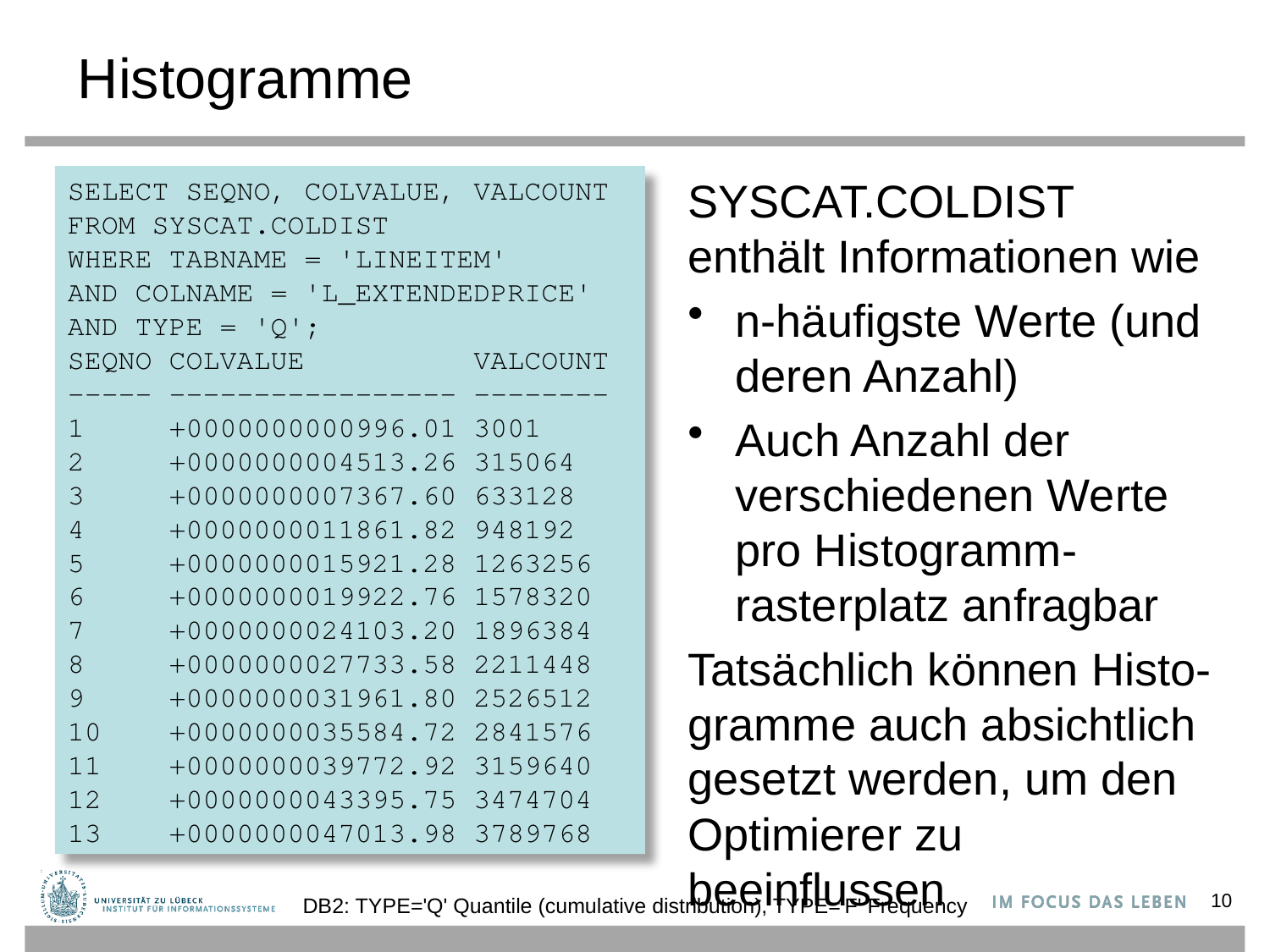

# Histogramme
SELECT SEQNO, COLVALUE, VALCOUNT
FROM SYSCAT.COLDIST
WHERE TABNAME = 'LINEITEM'
AND COLNAME = 'L_EXTENDEDPRICE'
AND TYPE = 'Q';
SEQNO COLVALUE          VALCOUNT
----- ----------------- --------
1     +0000000000996.01 3001
2     +0000000004513.26 315064
3     +0000000007367.60 633128
4     +0000000011861.82 948192
5     +0000000015921.28 1263256
6     +0000000019922.76 1578320
7     +0000000024103.20 1896384
8     +0000000027733.58 2211448
9     +0000000031961.80 2526512
10    +0000000035584.72 2841576
11    +0000000039772.92 3159640
12    +0000000043395.75 3474704
13    +0000000047013.98 3789768
SYSCAT.COLDIST enthält Informationen wie
n-häufigste Werte (und deren Anzahl)
Auch Anzahl der verschiedenen Werte pro Histogramm-rasterplatz anfragbar
Tatsächlich können Histo-gramme auch absichtlich gesetzt werden, um den Optimierer zu beeinflussen
DB2: TYPE='Q' Quantile (cumulative distribution), TYPE='F' Frequency
10